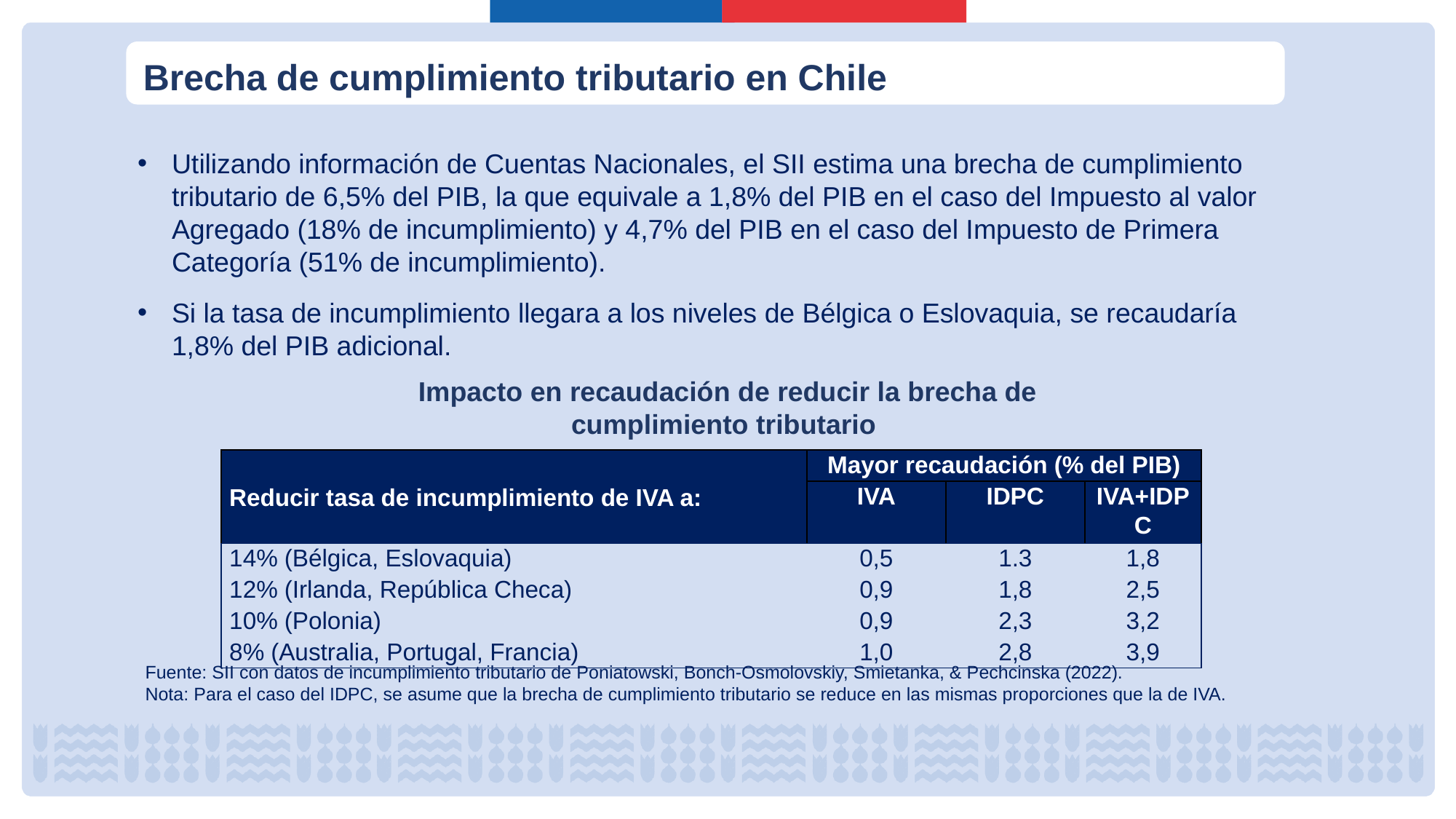

Brecha de cumplimiento tributario en Chile
Utilizando información de Cuentas Nacionales, el SII estima una brecha de cumplimiento tributario de 6,5% del PIB, la que equivale a 1,8% del PIB en el caso del Impuesto al valor Agregado (18% de incumplimiento) y 4,7% del PIB en el caso del Impuesto de Primera Categoría (51% de incumplimiento).
Si la tasa de incumplimiento llegara a los niveles de Bélgica o Eslovaquia, se recaudaría 1,8% del PIB adicional.
Impacto en recaudación de reducir la brecha de cumplimiento tributario
| Reducir tasa de incumplimiento de IVA a: | Mayor recaudación (% del PIB) |  |  |
| --- | --- | --- | --- |
|  | IVA | IDPC | IVA+IDPC |
| 14% (Bélgica, Eslovaquia) | 0,5 | 1.3 | 1,8 |
| 12% (Irlanda, República Checa) | 0,9 | 1,8 | 2,5 |
| 10% (Polonia) | 0,9 | 2,3 | 3,2 |
| 8% (Australia, Portugal, Francia) | 1,0 | 2,8 | 3,9 |
Fuente: SII con datos de incumplimiento tributario de Poniatowski, Bonch-Osmolovskiy, Smietanka, & Pechcinska (2022).
Nota: Para el caso del IDPC, se asume que la brecha de cumplimiento tributario se reduce en las mismas proporciones que la de IVA.